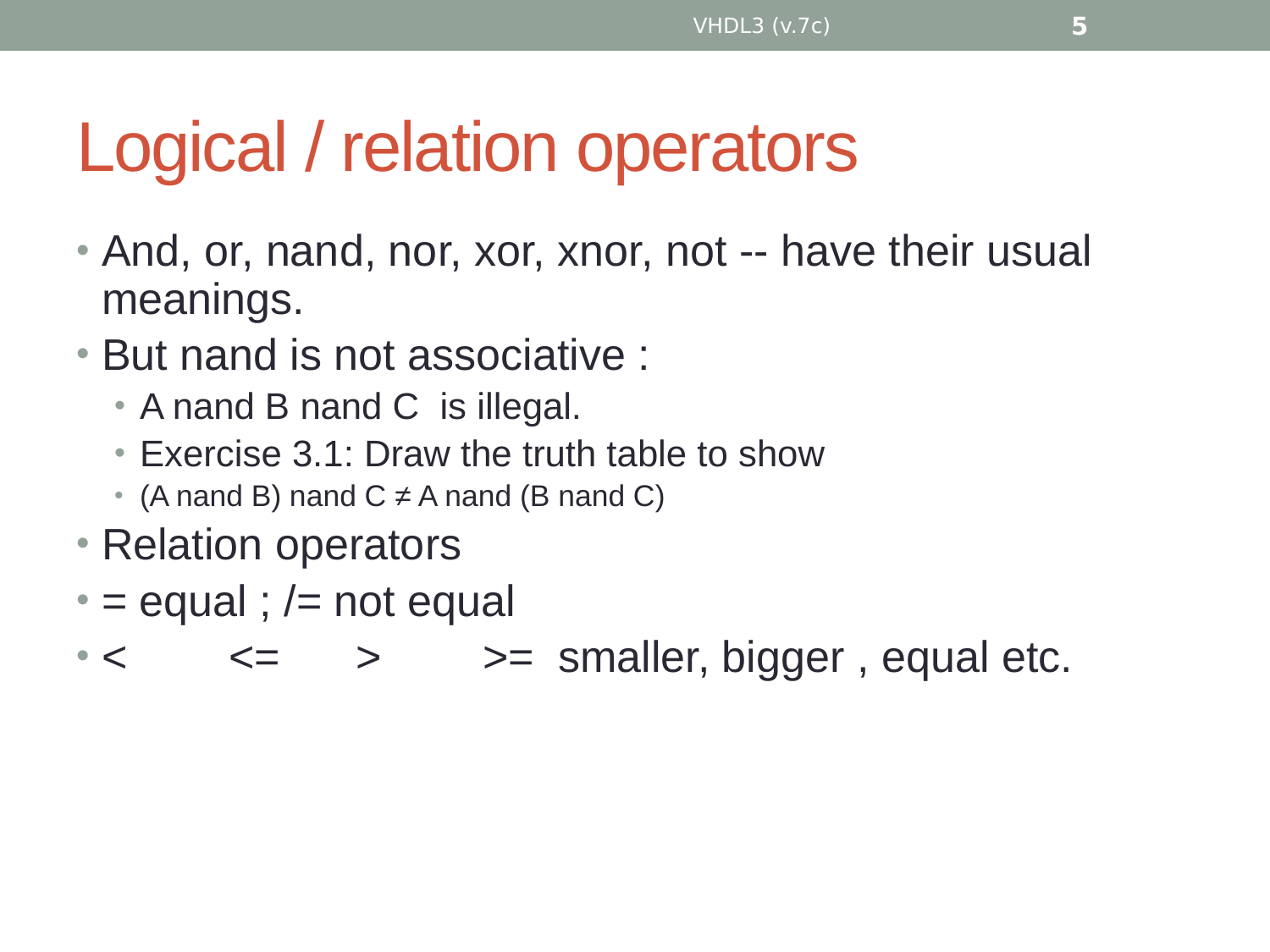

VHDL3 (v.7c)
5
# Logical / relation operators
And, or, nand, nor, xor, xnor, not -- have their usual meanings.
But nand is not associative :
A nand B nand C  is illegal.
Exercise 3.1: Draw the truth table to show
(A nand B) nand C ≠ A nand (B nand C)
Relation operators
= equal ; /= not equal
< 	<= 	> 	>=  smaller, bigger , equal etc.